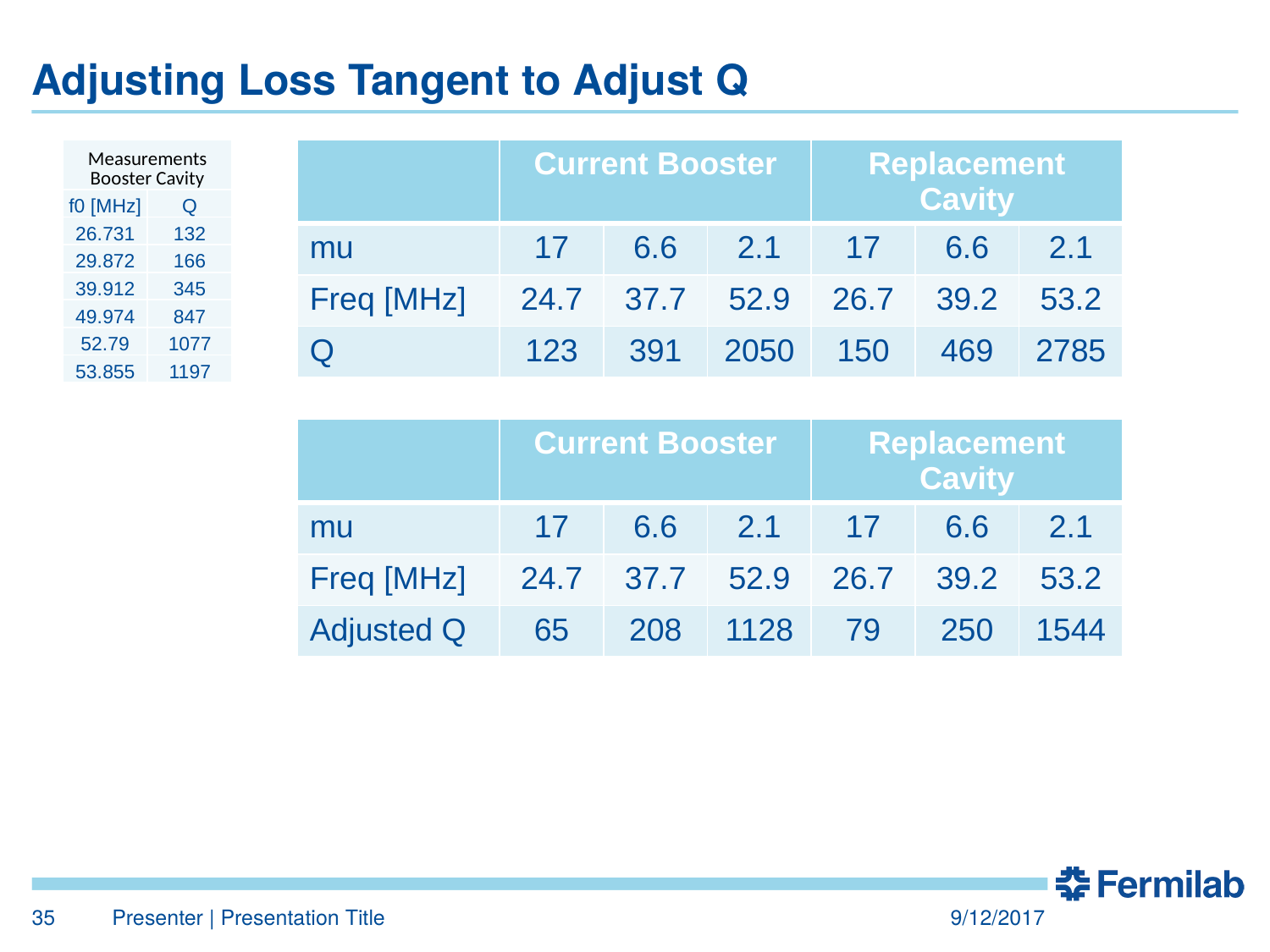

# Adjusting Loss Tangent to Adjust Q
| Measurements Booster Cavity |  |
| --- | --- |
| f0 [MHz] | Q |
| 26.731 | 132 |
| 29.872 | 166 |
| 39.912 | 345 |
| 49.974 | 847 |
| 52.79 | 1077 |
| 53.855 | 1197 |
|  | Current Booster |  |  | Replacement Cavity |  |  |
| --- | --- | --- | --- | --- | --- | --- |
| mu | 17 | 6.6 | 2.1 | 17 | 6.6 | 2.1 |
| Freq [MHz] | 24.7 | 37.7 | 52.9 | 26.7 | 39.2 | 53.2 |
| Q | 123 | 391 | 2050 | 150 | 469 | 2785 |
|  | Current Booster |  |  | Replacement Cavity |  |  |
| --- | --- | --- | --- | --- | --- | --- |
| mu | 17 | 6.6 | 2.1 | 17 | 6.6 | 2.1 |
| Freq [MHz] | 24.7 | 37.7 | 52.9 | 26.7 | 39.2 | 53.2 |
| Adjusted Q | 65 | 208 | 1128 | 79 | 250 | 1544 |
35
Presenter | Presentation Title
9/12/2017